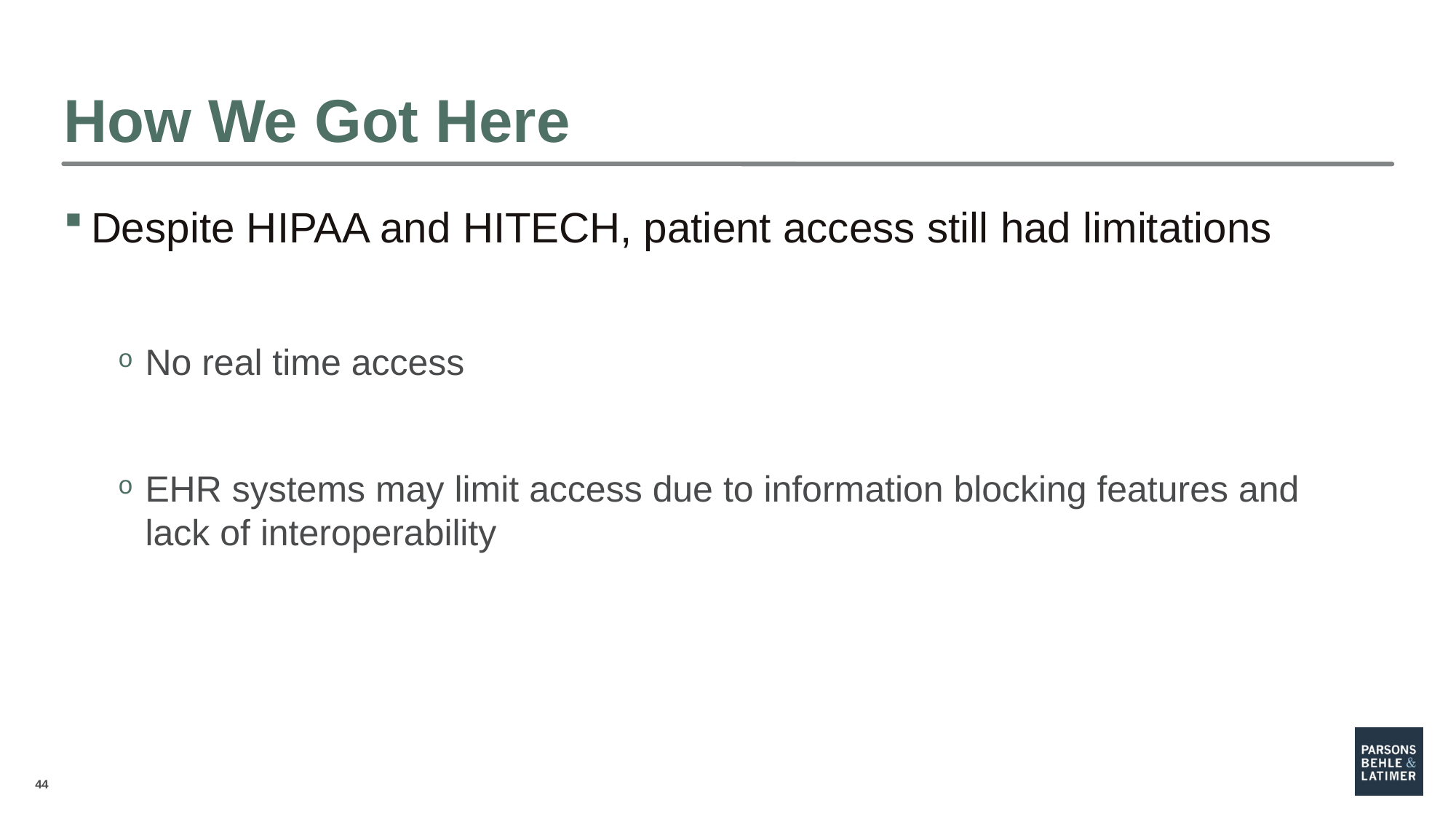

# How We Got Here
Despite HIPAA and HITECH, patient access still had limitations

No real time access

EHR systems may limit access due to information blocking features and lack of interoperability